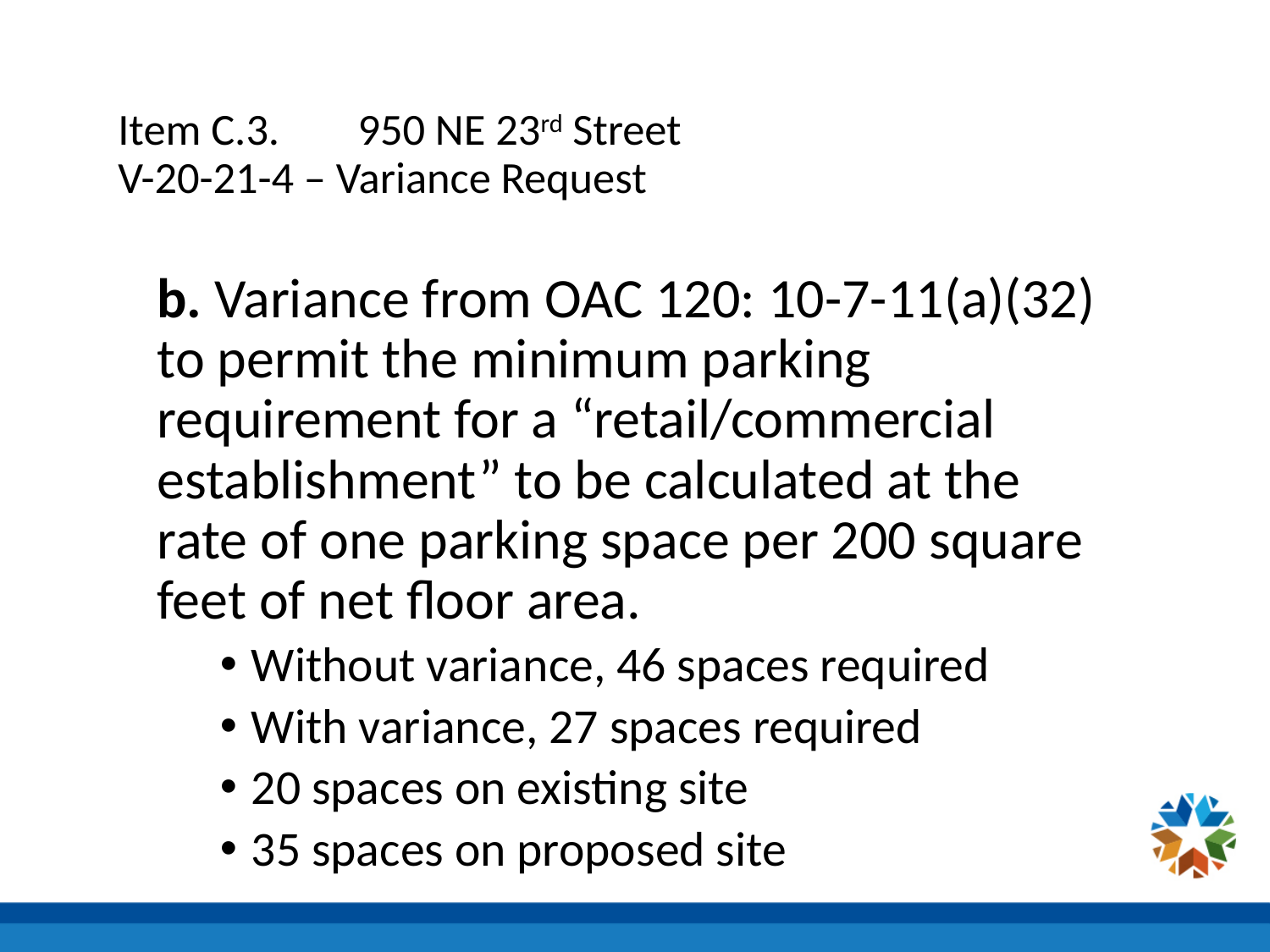

# Item C.3. 			950 NE 23rd Street V-20-21-4 – Variance Request
b. Variance from OAC 120: 10-7-11(a)(32) to permit the minimum parking requirement for a “retail/commercial establishment” to be calculated at the rate of one parking space per 200 square feet of net floor area.
Without variance, 46 spaces required
With variance, 27 spaces required
20 spaces on existing site
35 spaces on proposed site